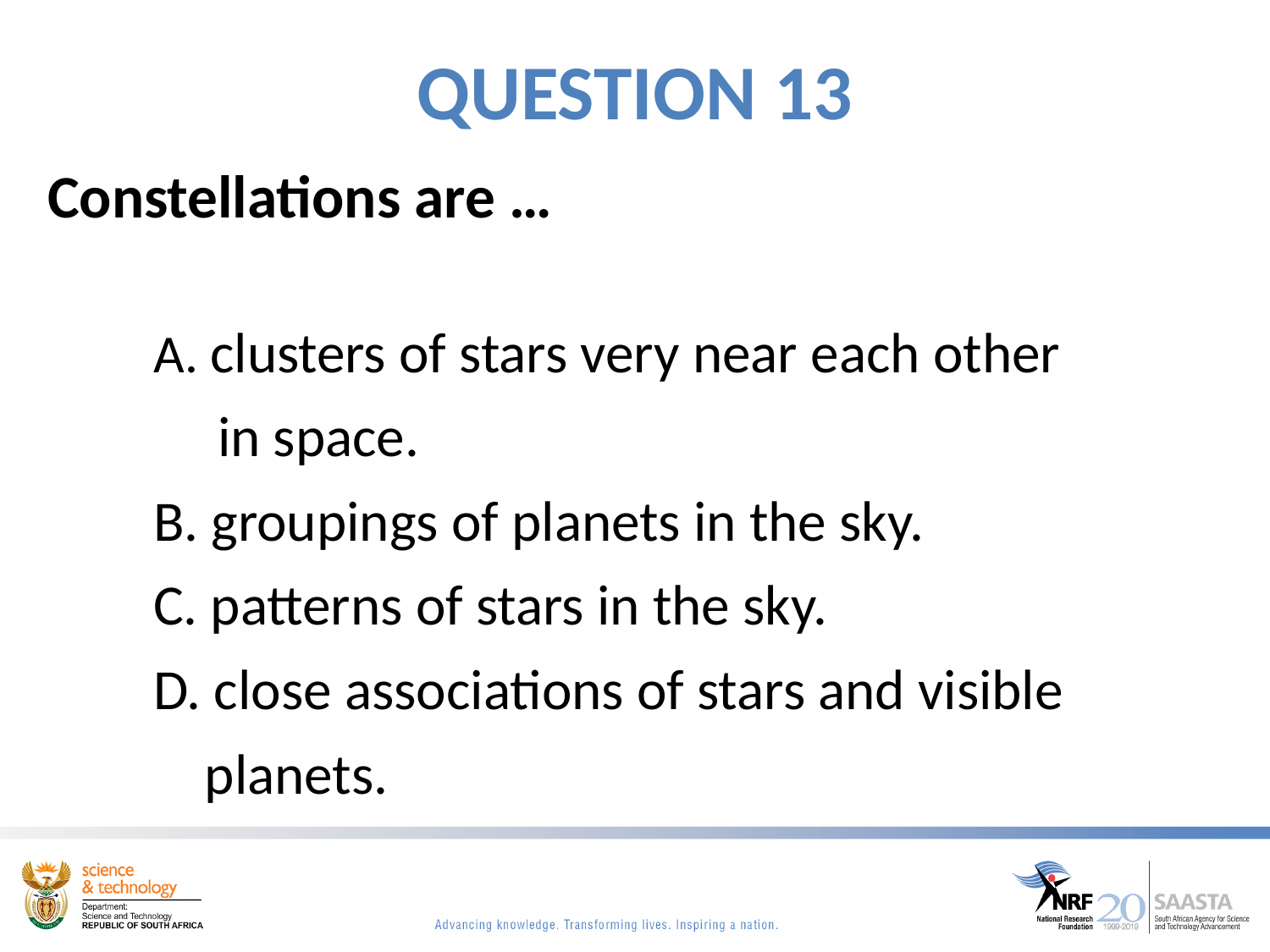

# QUESTION 13
Constellations are …

A. clusters of stars very near each other
     in space.
B. groupings of planets in the sky.
C. patterns of stars in the sky.
D. close associations of stars and visible
    planets.